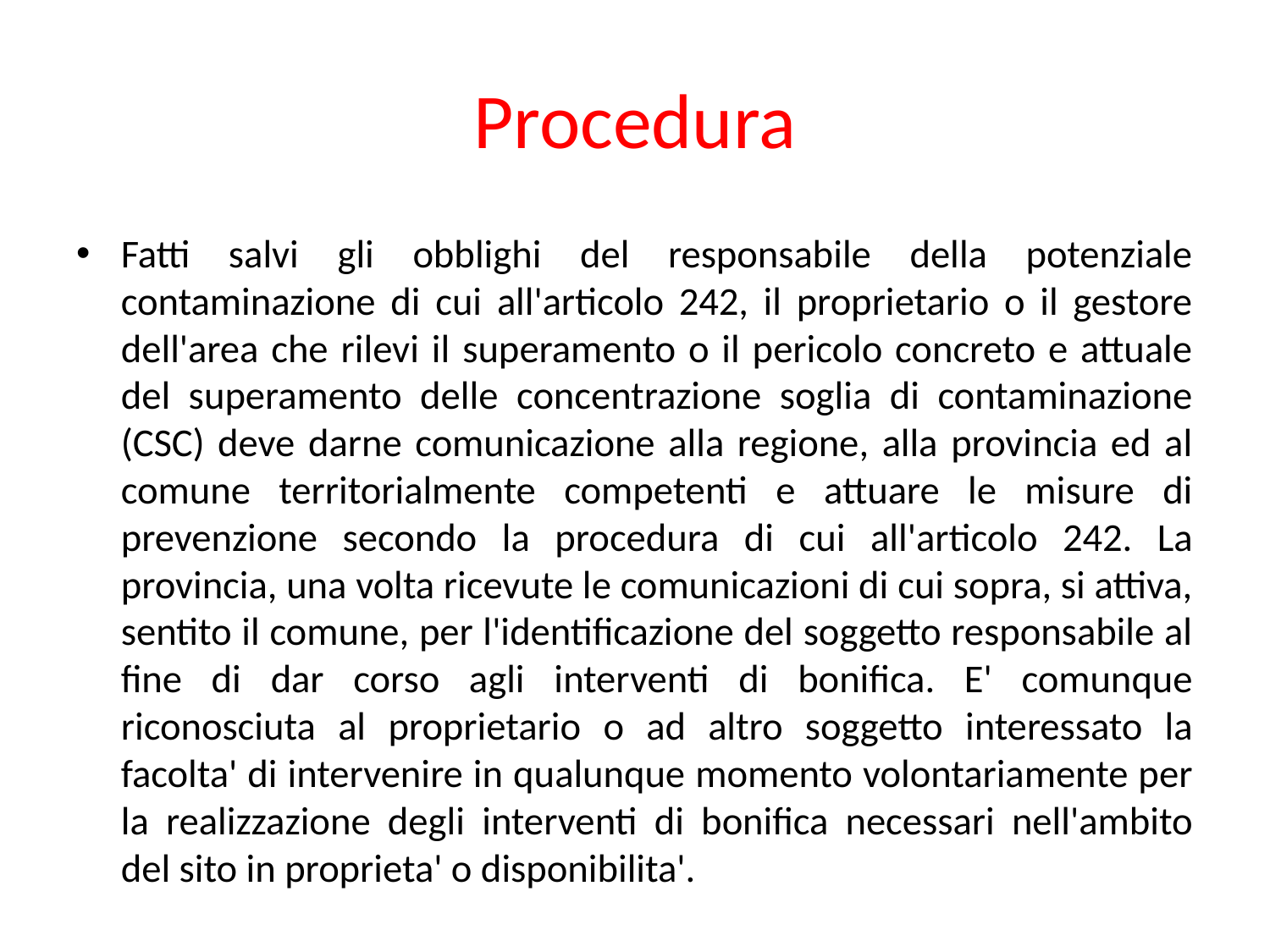

# Procedura
Fatti salvi gli obblighi del responsabile della potenziale contaminazione di cui all'articolo 242, il proprietario o il gestore dell'area che rilevi il superamento o il pericolo concreto e attuale del superamento delle concentrazione soglia di contaminazione (CSC) deve darne comunicazione alla regione, alla provincia ed al comune territorialmente competenti e attuare le misure di prevenzione secondo la procedura di cui all'articolo 242. La provincia, una volta ricevute le comunicazioni di cui sopra, si attiva, sentito il comune, per l'identificazione del soggetto responsabile al fine di dar corso agli interventi di bonifica. E' comunque riconosciuta al proprietario o ad altro soggetto interessato la facolta' di intervenire in qualunque momento volontariamente per la realizzazione degli interventi di bonifica necessari nell'ambito del sito in proprieta' o disponibilita'.